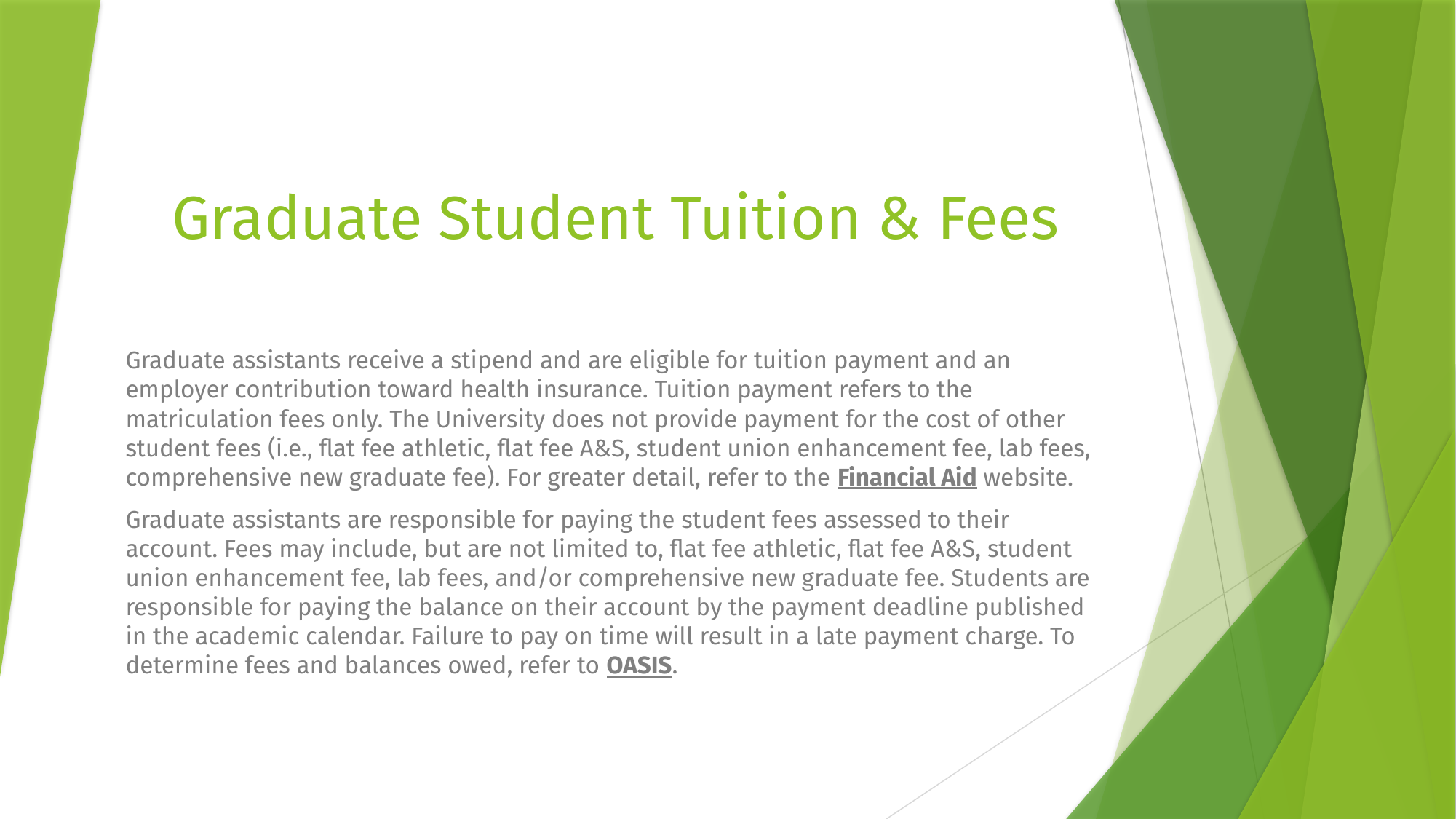

# Graduate Student Tuition & Fees
Graduate assistants receive a stipend and are eligible for tuition payment and an employer contribution toward health insurance. Tuition payment refers to the matriculation fees only. The University does not provide payment for the cost of other student fees (i.e., flat fee athletic, flat fee A&S, student union enhancement fee, lab fees, comprehensive new graduate fee). For greater detail, refer to the Financial Aid website.
Graduate assistants are responsible for paying the student fees assessed to their account. Fees may include, but are not limited to, flat fee athletic, flat fee A&S, student union enhancement fee, lab fees, and/or comprehensive new graduate fee. Students are responsible for paying the balance on their account by the payment deadline published in the academic calendar. Failure to pay on time will result in a late payment charge. To determine fees and balances owed, refer to OASIS.